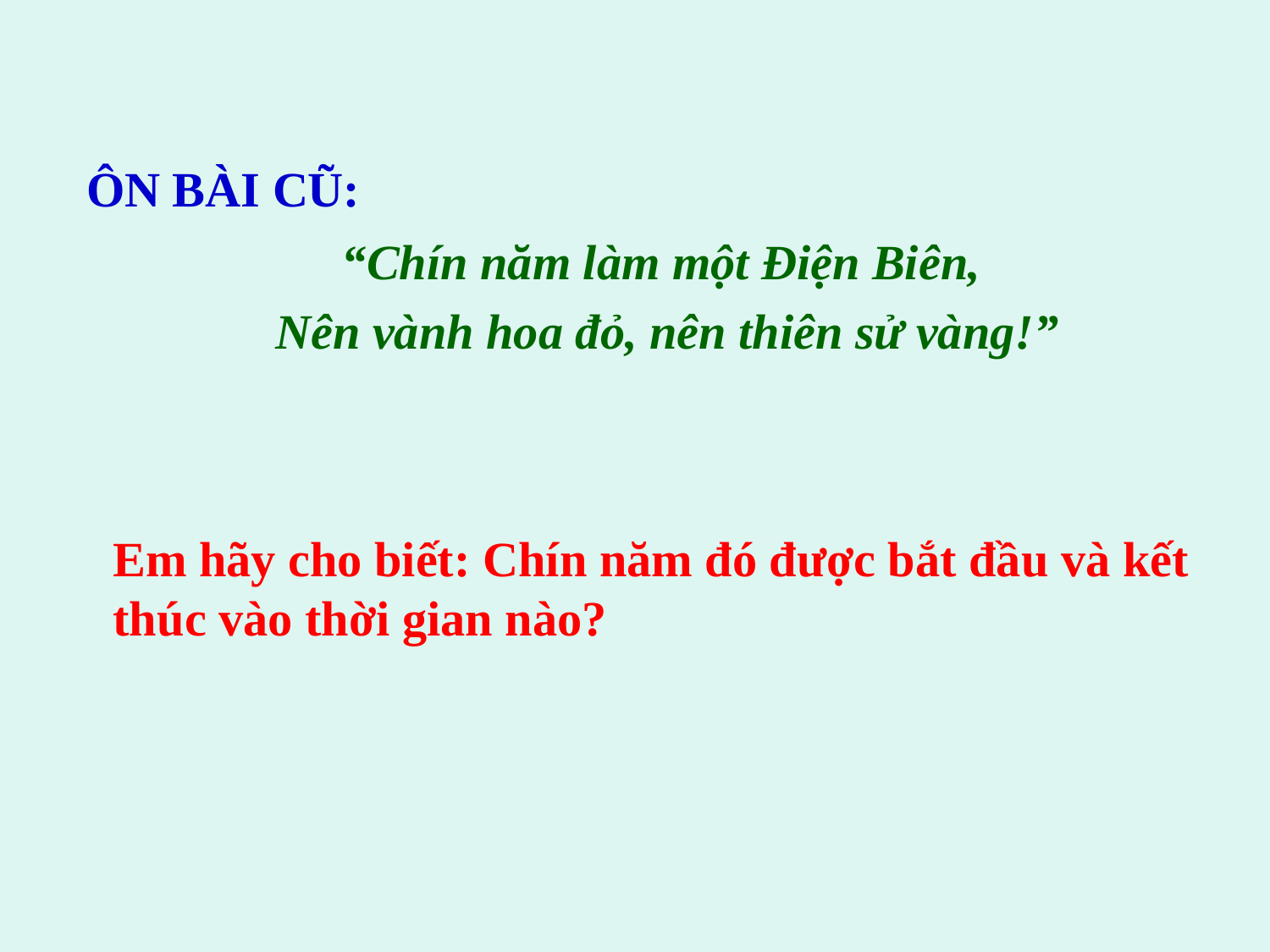

ÔN BÀI CŨ:
“Chín năm làm một Điện Biên,
 Nên vành hoa đỏ, nên thiên sử vàng!”

	Em hãy cho biết: Chín năm đó được bắt đầu và kết thúc vào thời gian nào?